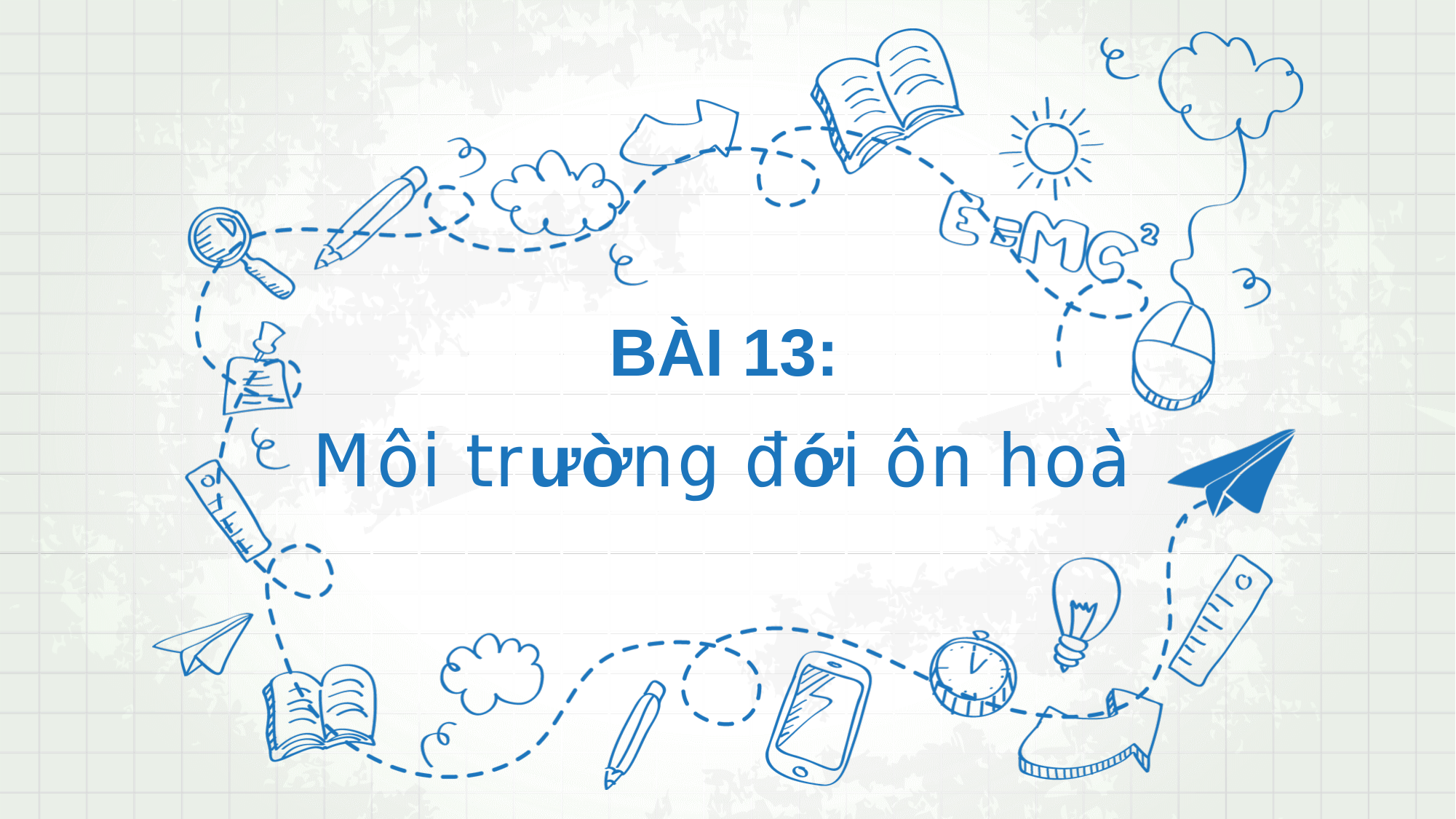

BÀI 13:
Môi trường đới ôn hoà